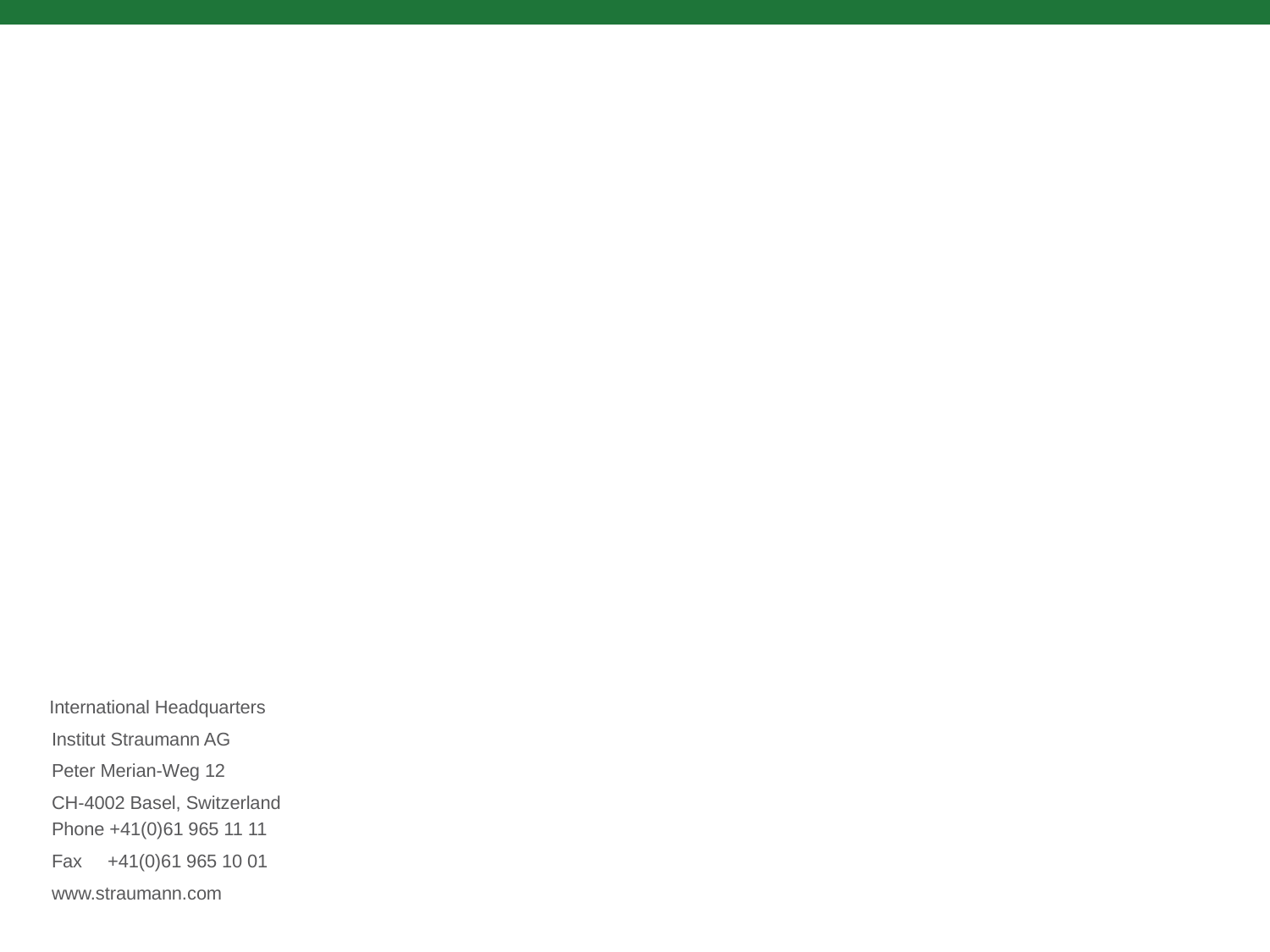

International Headquarters
Institut Straumann AG
Peter Merian-Weg 12
CH-4002 Basel, Switzerland
Phone +41(0)61 965 11 11
Fax     +41(0)61 965 10 01
www.straumann.com